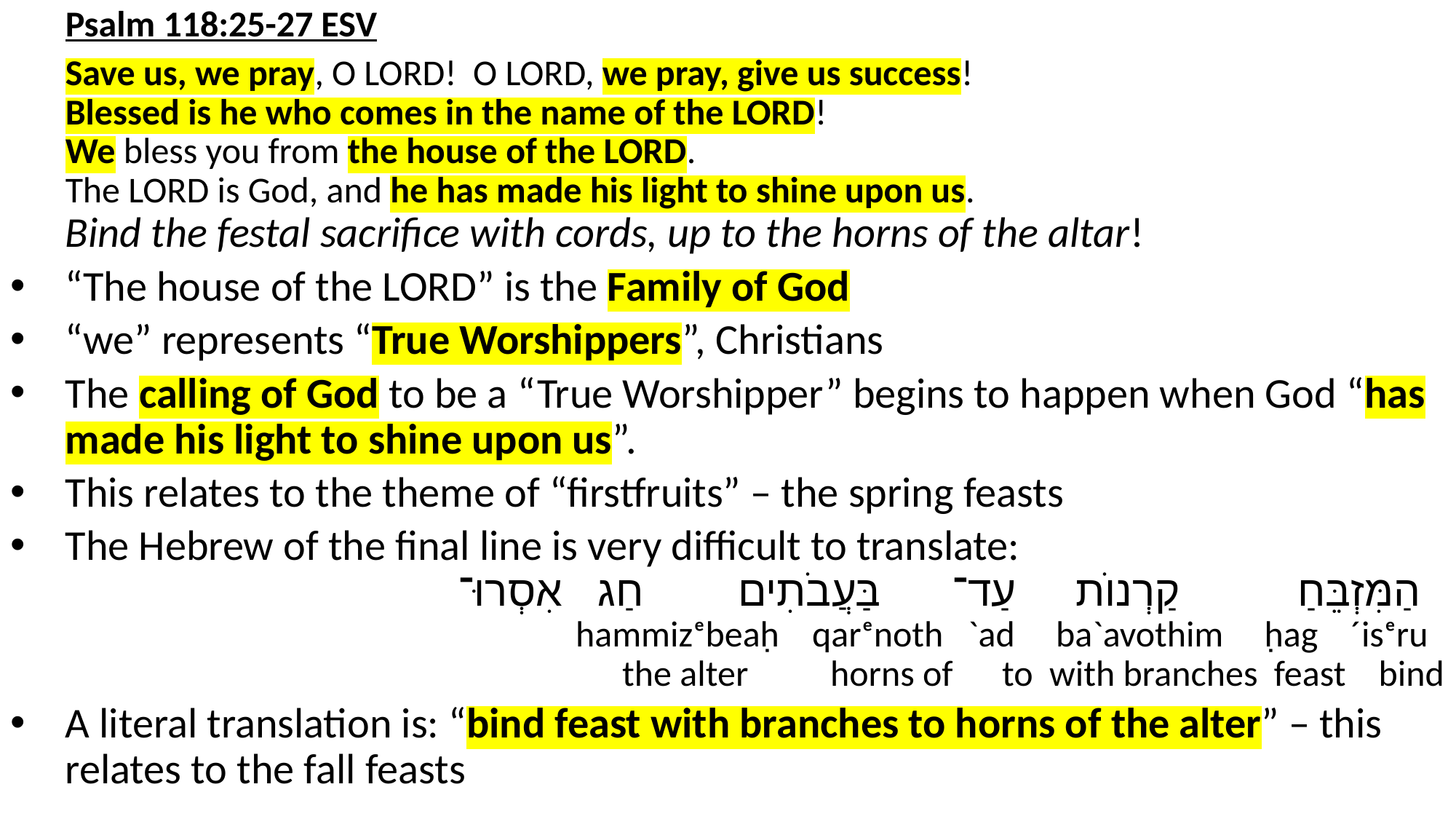

Psalm 118:25-27 ESV
Save us, we pray, O LORD!  O LORD, we pray, give us success!
Blessed is he who comes in the name of the LORD!
We bless you from the house of the LORD.
The LORD is God, and he has made his light to shine upon us.
Bind the festal sacrifice with cords, up to the horns of the altar!
“The house of the LORD” is the Family of God
“we” represents “True Worshippers”, Christians
The calling of God to be a “True Worshipper” begins to happen when God “has made his light to shine upon us”.
This relates to the theme of “firstfruits” – the spring feasts
The Hebrew of the final line is very difficult to translate:
הַמִּזְבֵּחַ          קַרְנוֺת     עַד־      בַּעֲבֹתִים        חַג   אִסְרוּ־
  hammizᵉbeaḥ    qarᵉnoth   `ad     ba`avothim     ḥag    ´isᵉru
  the alter          horns of      to  with branches  feast    bind
A literal translation is: “bind feast with branches to horns of the alter” – this relates to the fall feasts